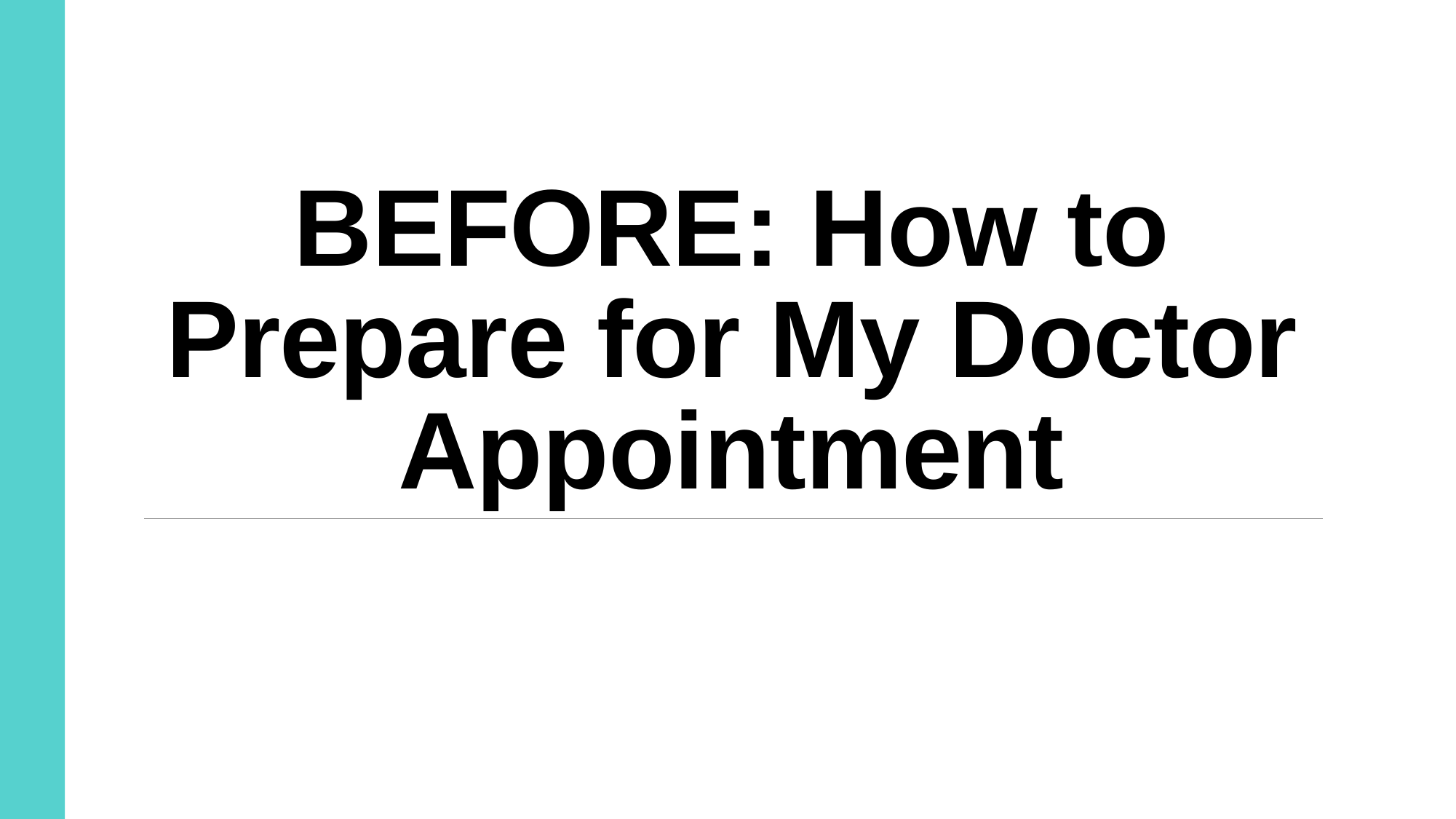

# BEFORE: How to Prepare for My Doctor Appointment